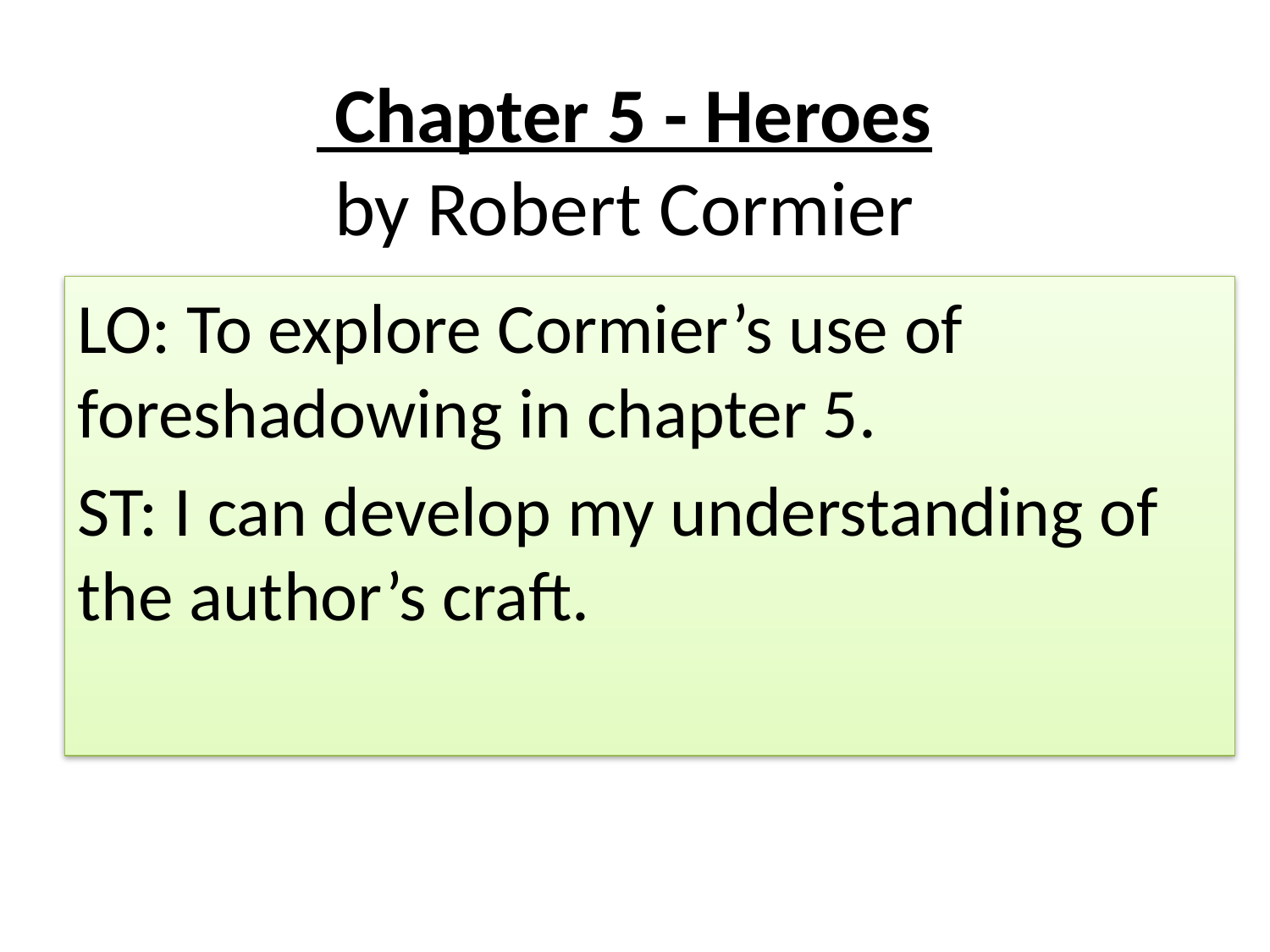

# Chapter 5 - Heroes by Robert Cormier
LO: To explore Cormier’s use of foreshadowing in chapter 5.
ST: I can develop my understanding of the author’s craft.